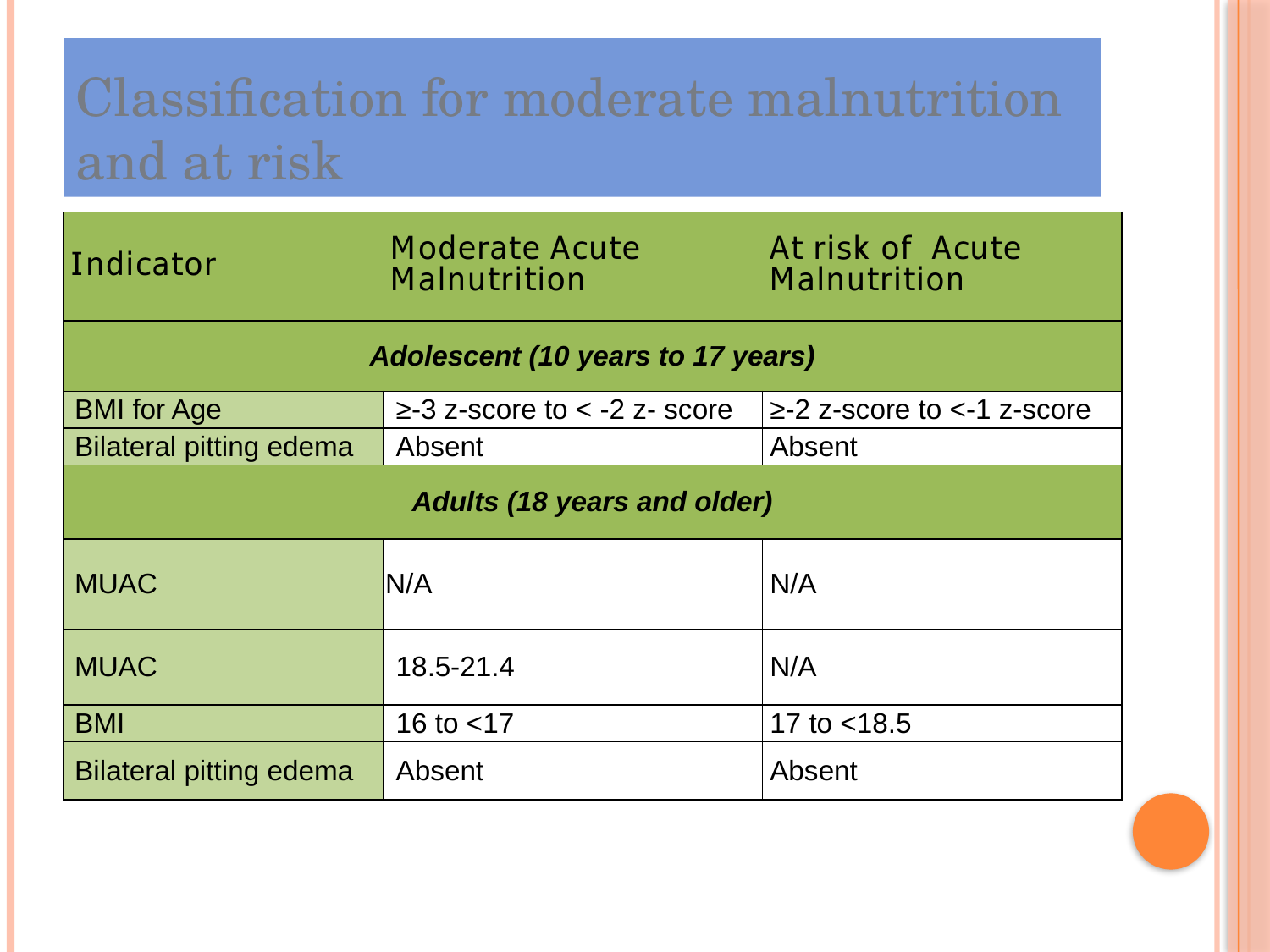

# Classification for moderate malnutrition and at risk
| Indicator | Moderate Acute Malnutrition | At risk of Acute Malnutrition |
| --- | --- | --- |
| Adolescent (10 years to 17 years) |  |  |
| BMI for Age | ≥-3 z-score to < -2 z- score | ≥-2 z-score to <-1 z-score |
| Bilateral pitting edema | Absent | Absent |
| Adults (18 years and older) |  |  |
| MUAC | N/A | N/A |
| MUAC | 18.5-21.4 | N/A |
| BMI | 16 to <17 | 17 to <18.5 |
| Bilateral pitting edema | Absent | Absent |